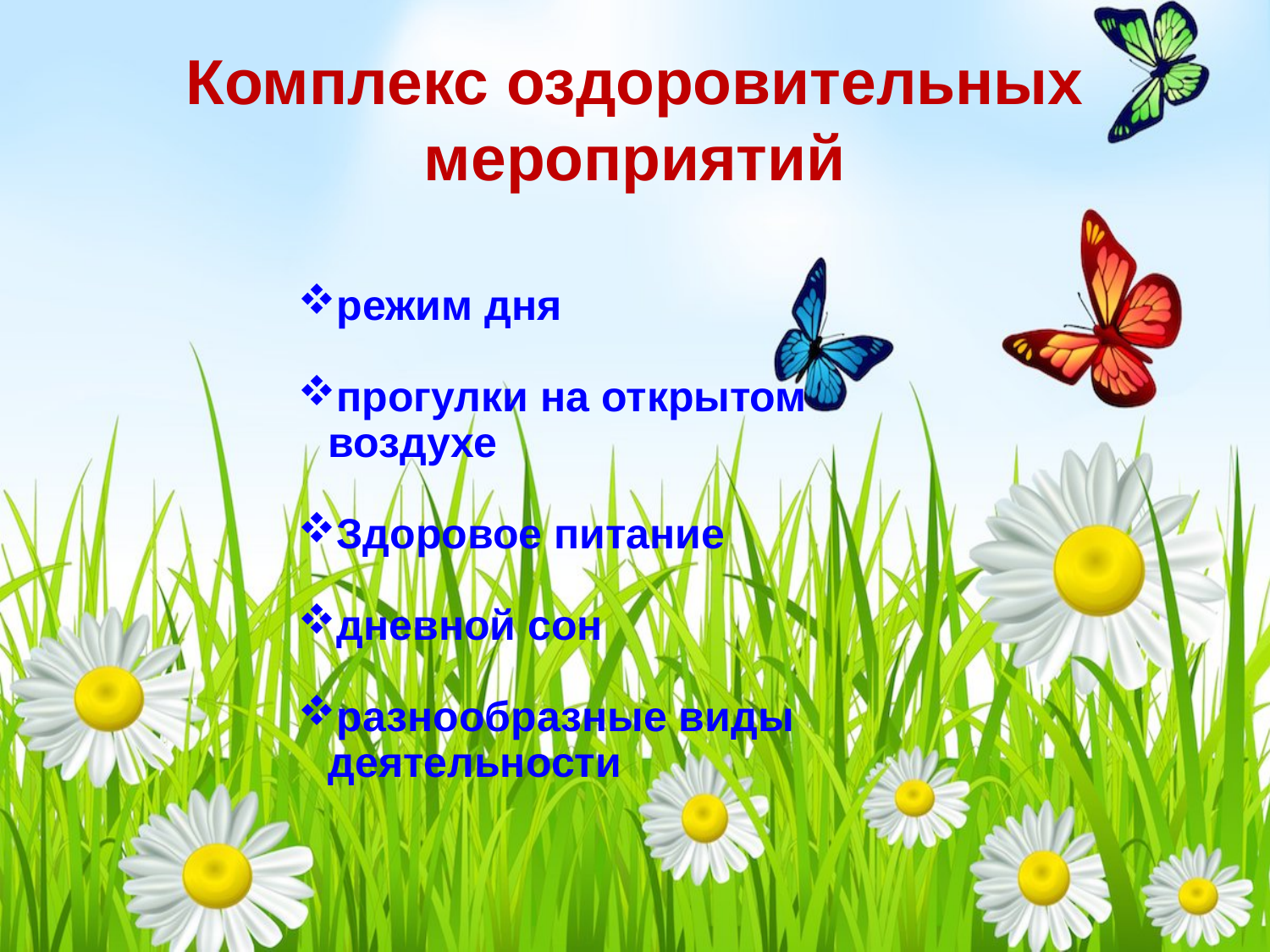

# Комплекс оздоровительных мероприятий
режим дня

прогулки на открытом воздухе

Здоровое питание

дневной сон

разнообразные виды деятельности